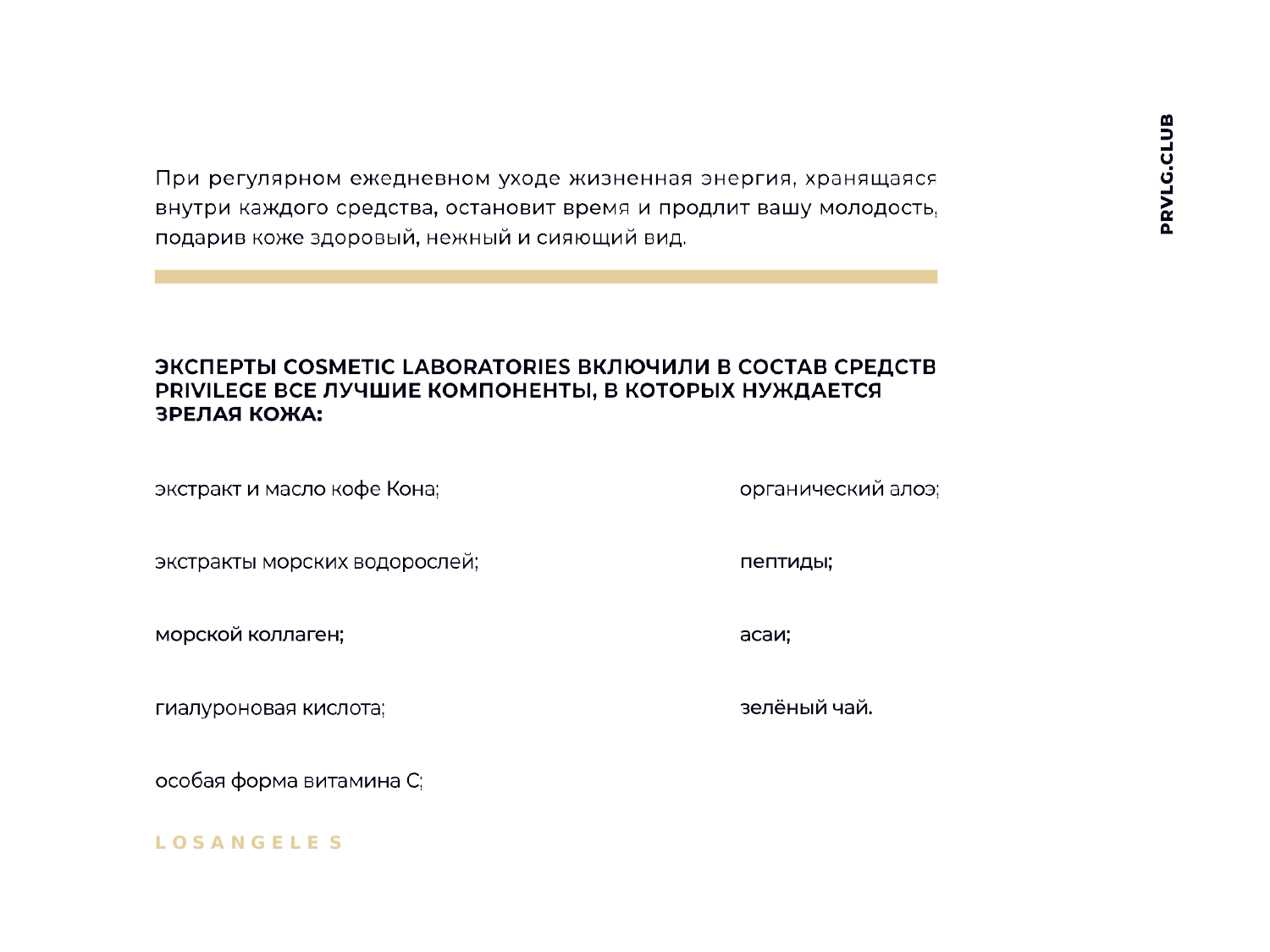

L O S A N G E L E S